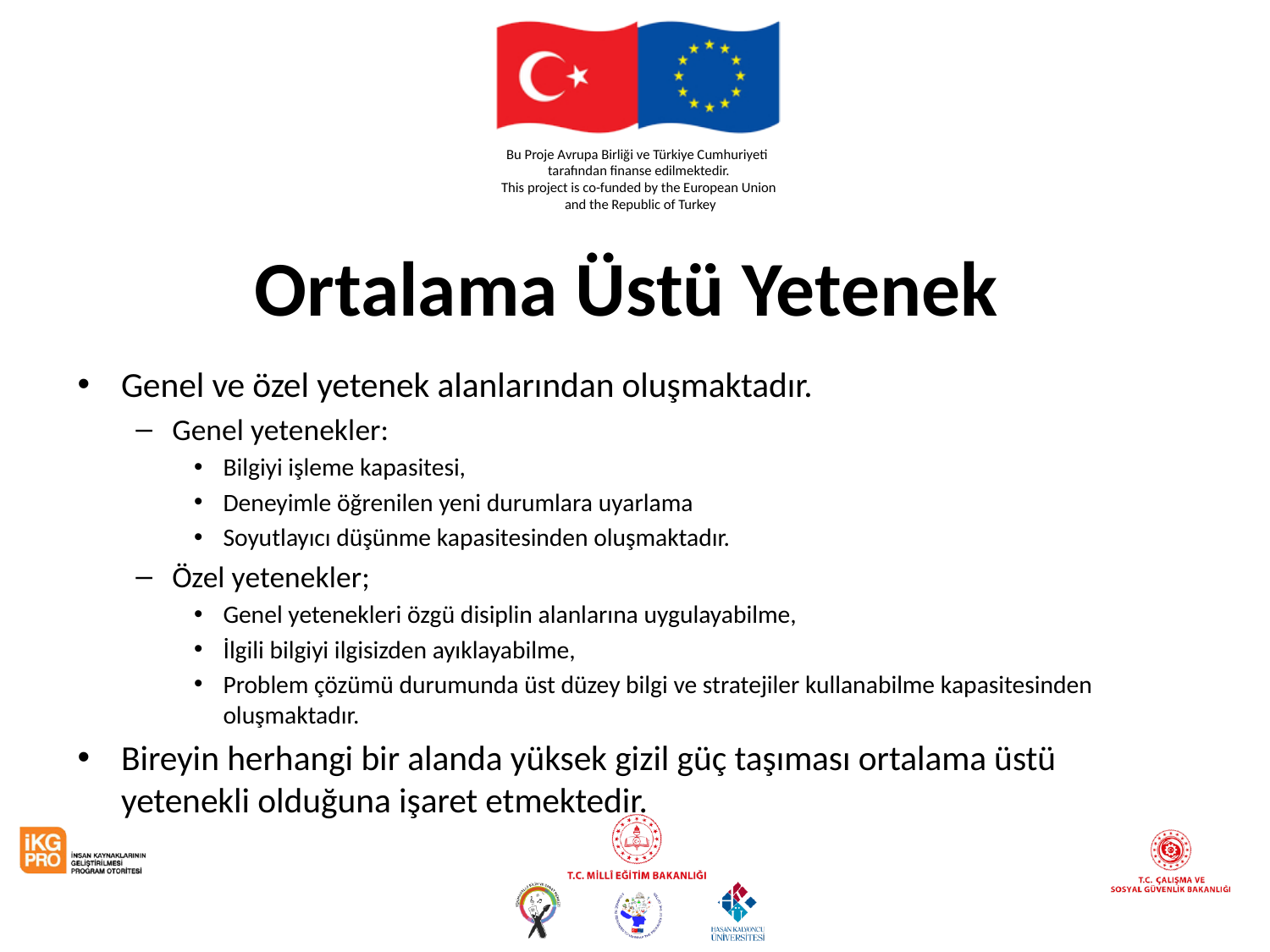

# Ortalama Üstü Yetenek
Genel ve özel yetenek alanlarından oluşmaktadır.
Genel yetenekler:
Bilgiyi işleme kapasitesi,
Deneyimle öğrenilen yeni durumlara uyarlama
Soyutlayıcı düşünme kapasitesinden oluşmaktadır.
Özel yetenekler;
Genel yetenekleri özgü disiplin alanlarına uygulayabilme,
İlgili bilgiyi ilgisizden ayıklayabilme,
Problem çözümü durumunda üst düzey bilgi ve stratejiler kullanabilme kapasitesinden oluşmaktadır.
Bireyin herhangi bir alanda yüksek gizil güç taşıması ortalama üstü yetenekli olduğuna işaret etmektedir.